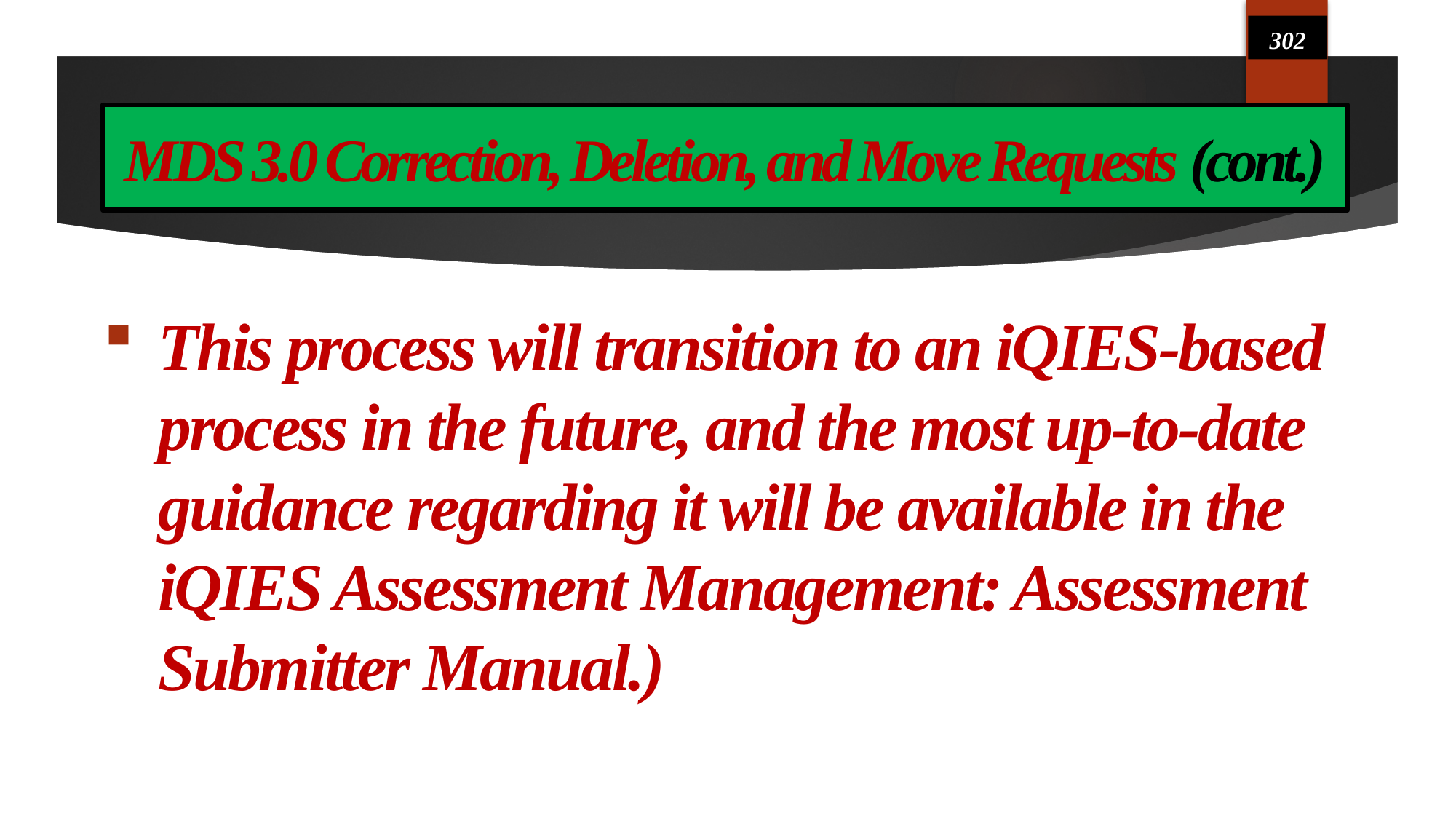

302
# MDS 3.0 Correction, Deletion, and Move Requests (cont.)
This process will transition to an iQIES-based process in the future, and the most up-to-date guidance regarding it will be available in the iQIES Assessment Management: Assessment Submitter Manual.)